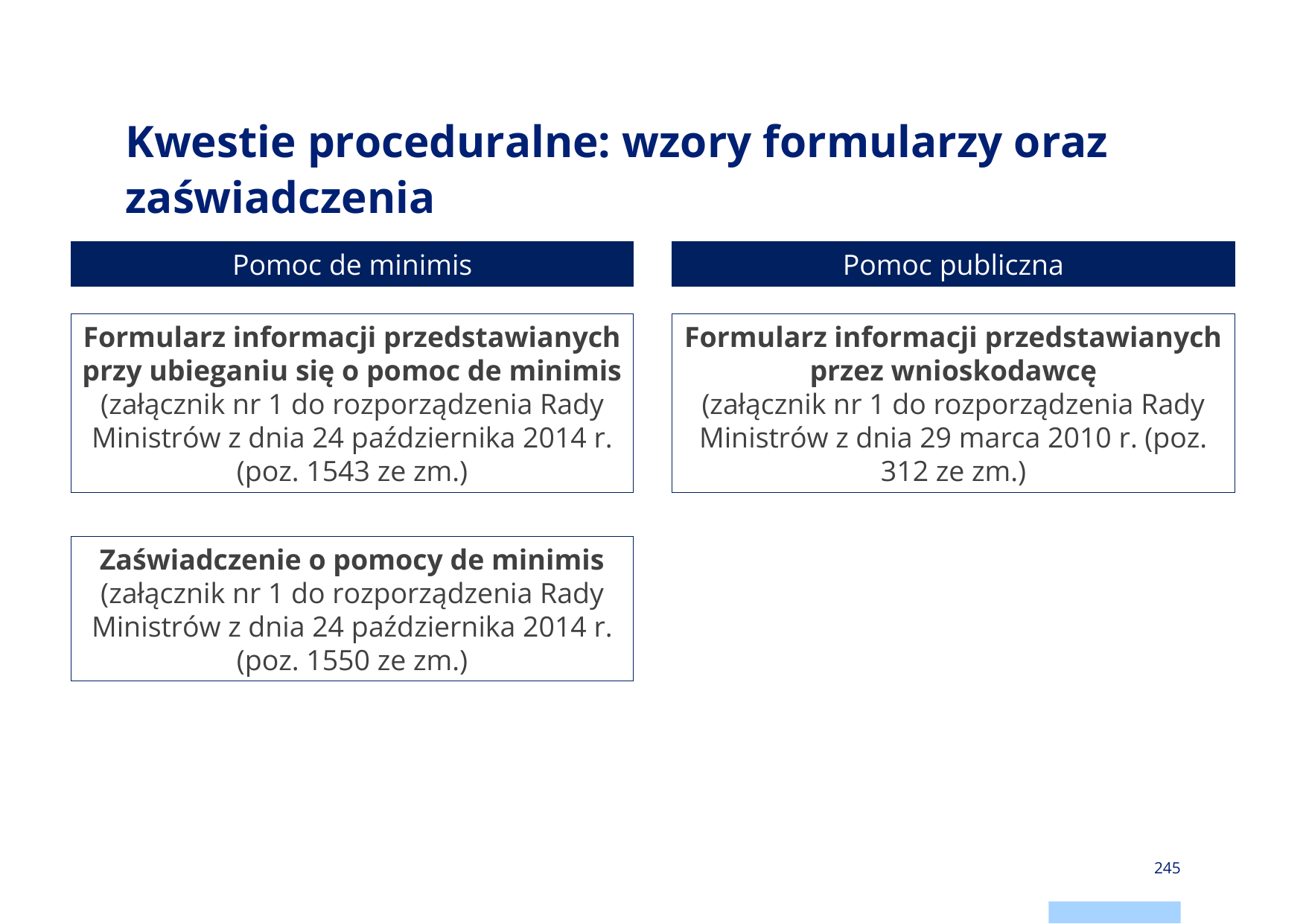

# Kwestie proceduralne: wzory formularzy oraz zaświadczenia
Pomoc de minimis
Pomoc publiczna
Formularz informacji przedstawianych przy ubieganiu się o pomoc de minimis
(załącznik nr 1 do rozporządzenia Rady Ministrów z dnia 24 października 2014 r. (poz. 1543 ze zm.)
Formularz informacji przedstawianych przez wnioskodawcę
(załącznik nr 1 do rozporządzenia Rady Ministrów z dnia 29 marca 2010 r. (poz. 312 ze zm.)
Zaświadczenie o pomocy de minimis
(załącznik nr 1 do rozporządzenia Rady Ministrów z dnia 24 października 2014 r. (poz. 1550 ze zm.)
245